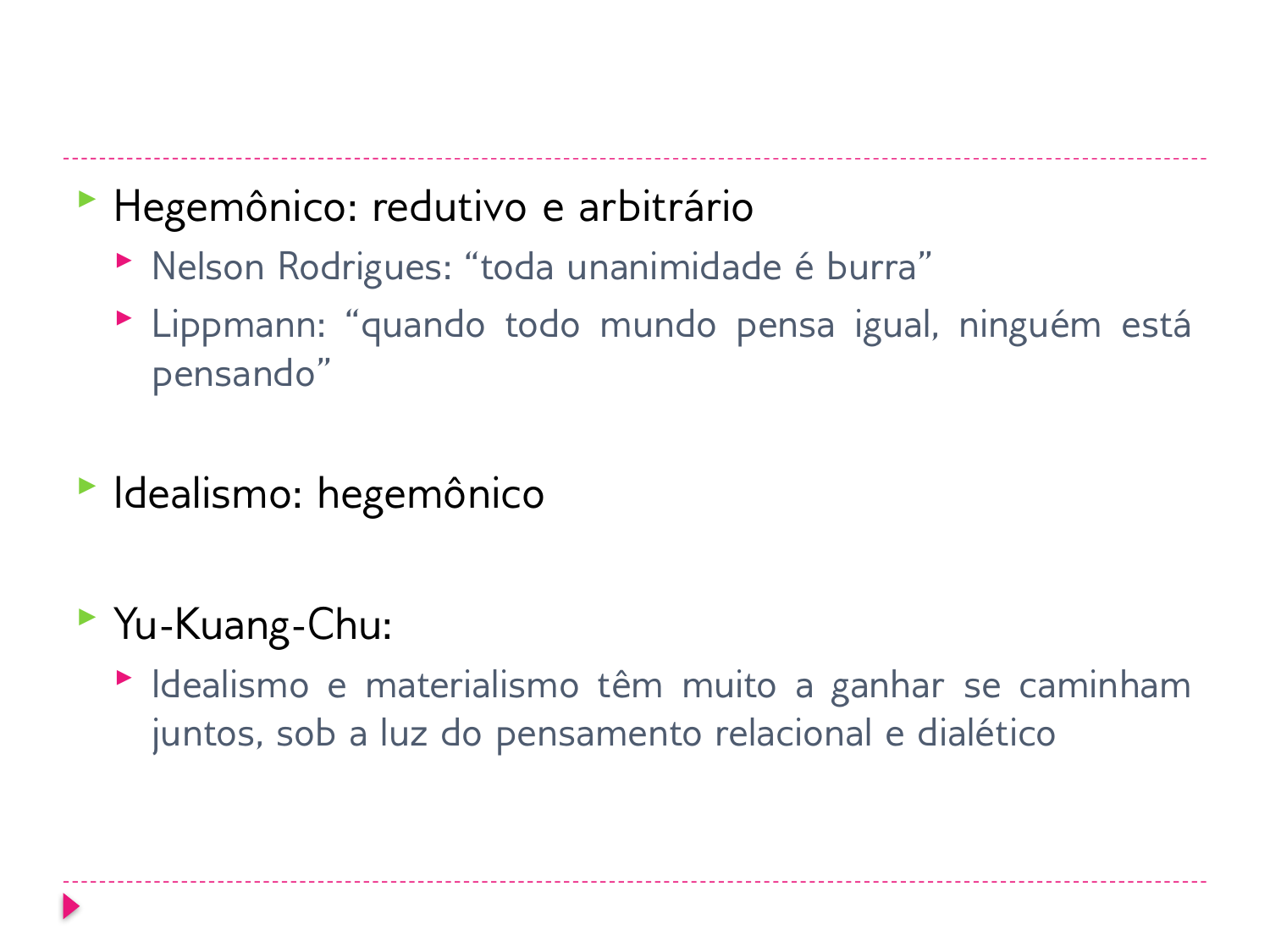

#
Hegemônico: redutivo e arbitrário
Nelson Rodrigues: “toda unanimidade é burra”
Lippmann: “quando todo mundo pensa igual, ninguém está pensando”

Idealismo: hegemônico

Yu-Kuang-Chu:
Idealismo e materialismo têm muito a ganhar se caminham juntos, sob a luz do pensamento relacional e dialético